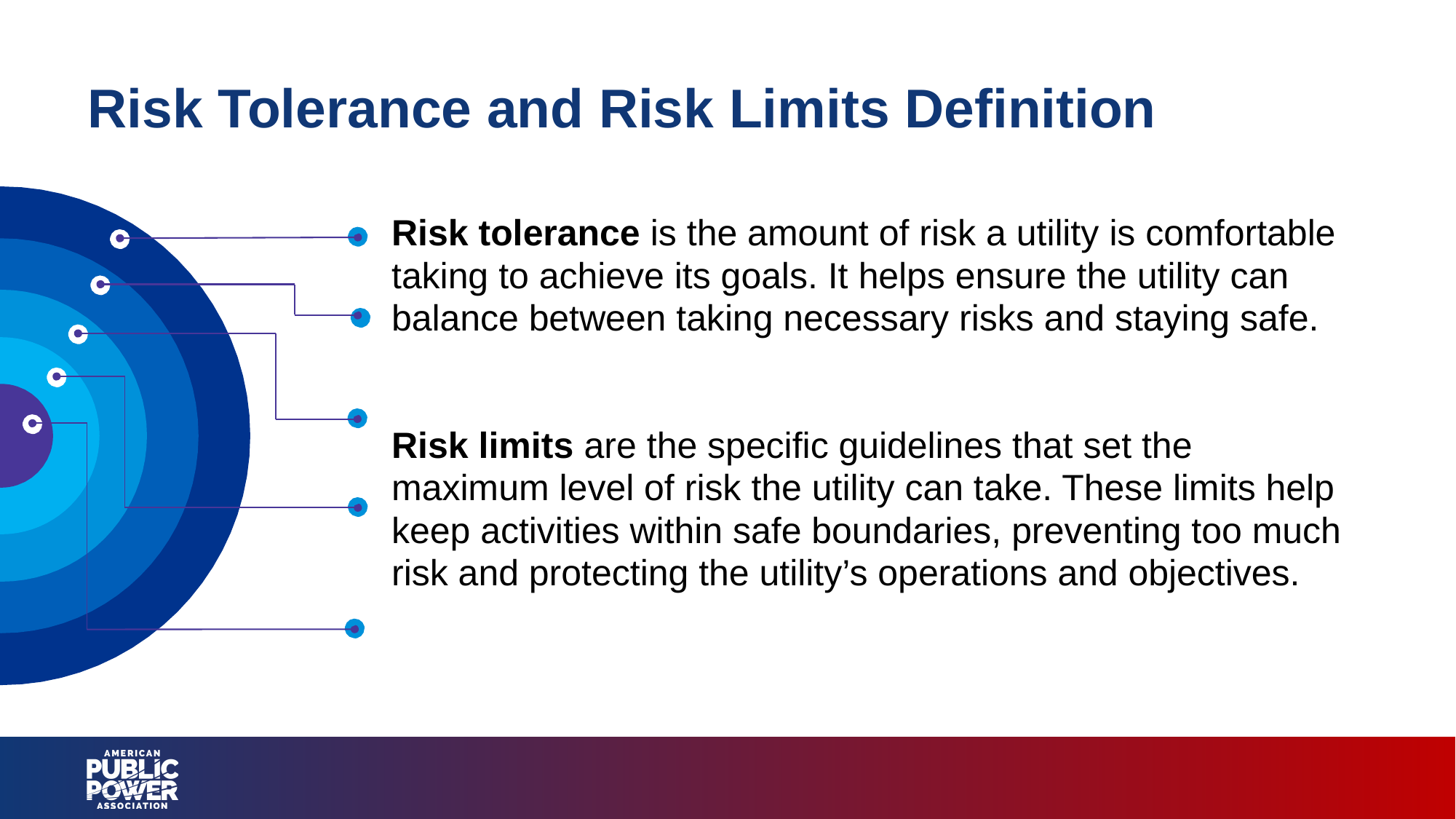

# Risk Tolerance and Risk Limits Definition

Risk tolerance is the amount of risk a utility is comfortable taking to achieve its goals. It helps ensure the utility can balance between taking necessary risks and staying safe.

Risk limits are the specific guidelines that set the maximum level of risk the utility can take. These limits help keep activities within safe boundaries, preventing too much risk and protecting the utility’s operations and objectives.